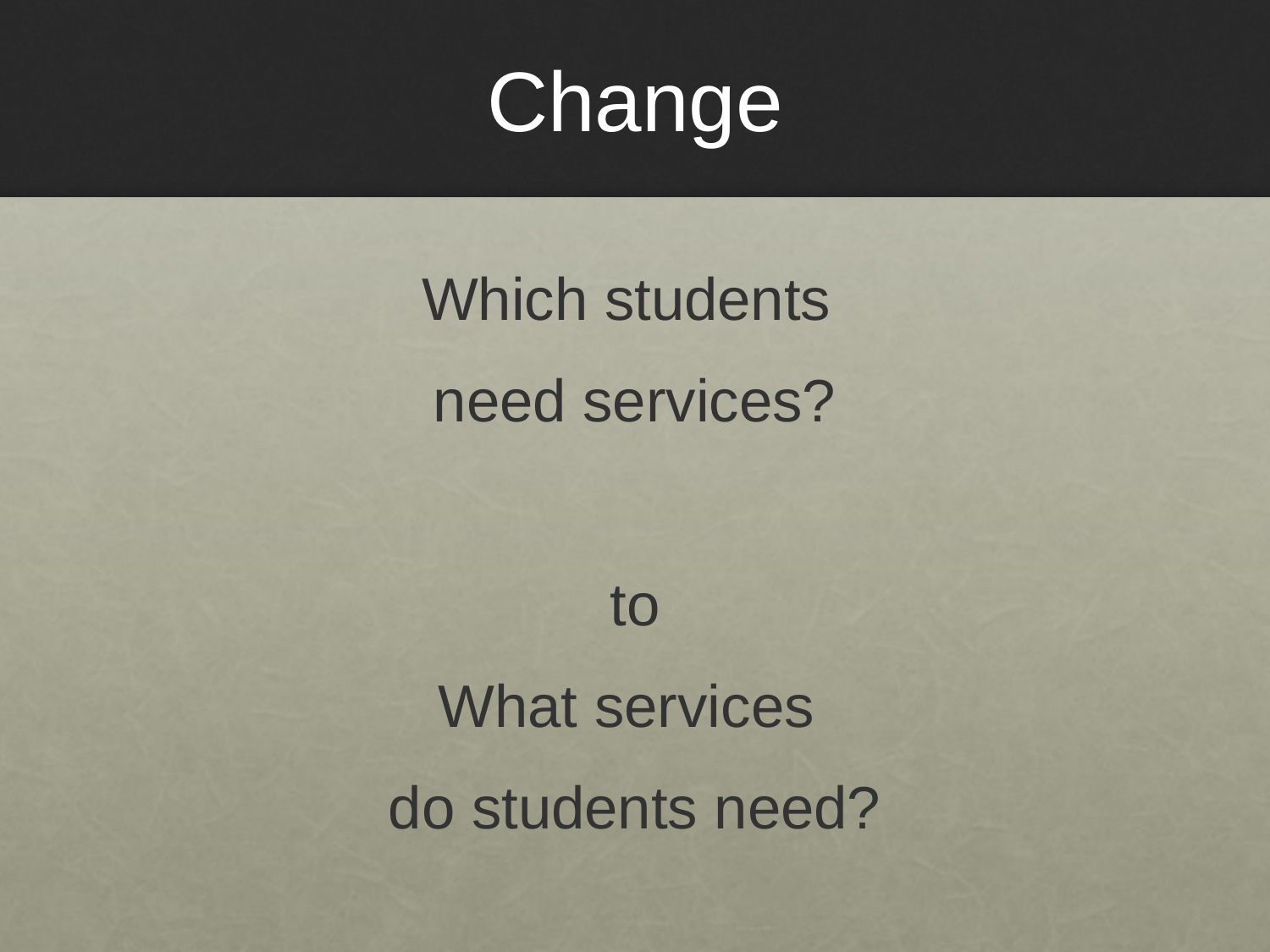

# Change
Which students
need services?

to
What services
do students need?